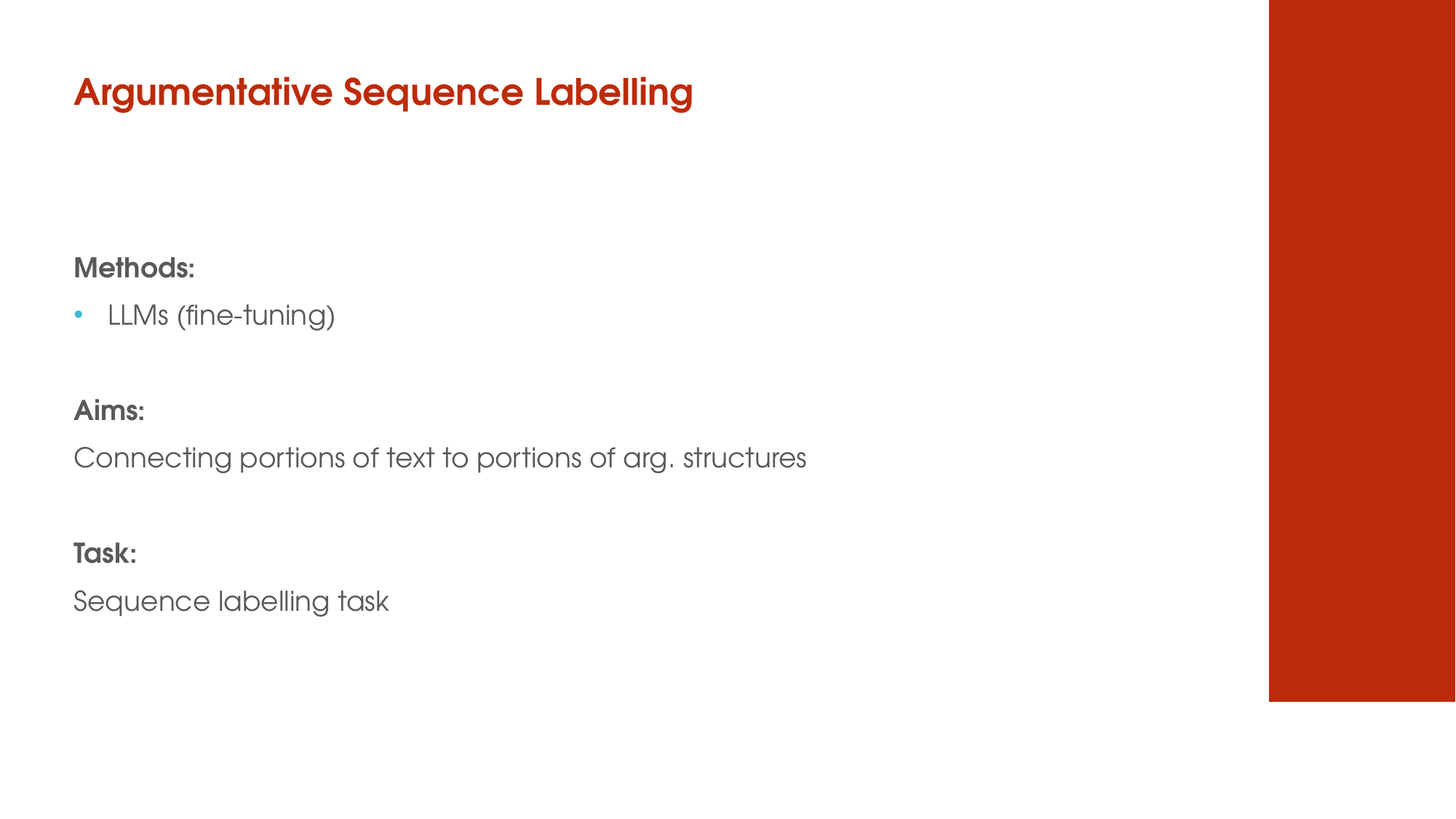

Argumentative Sequence Labelling
Methods:
LLMs (fine-tuning)

Aims:
Connecting portions of text to portions of arg. structures

Task:
Sequence labelling task